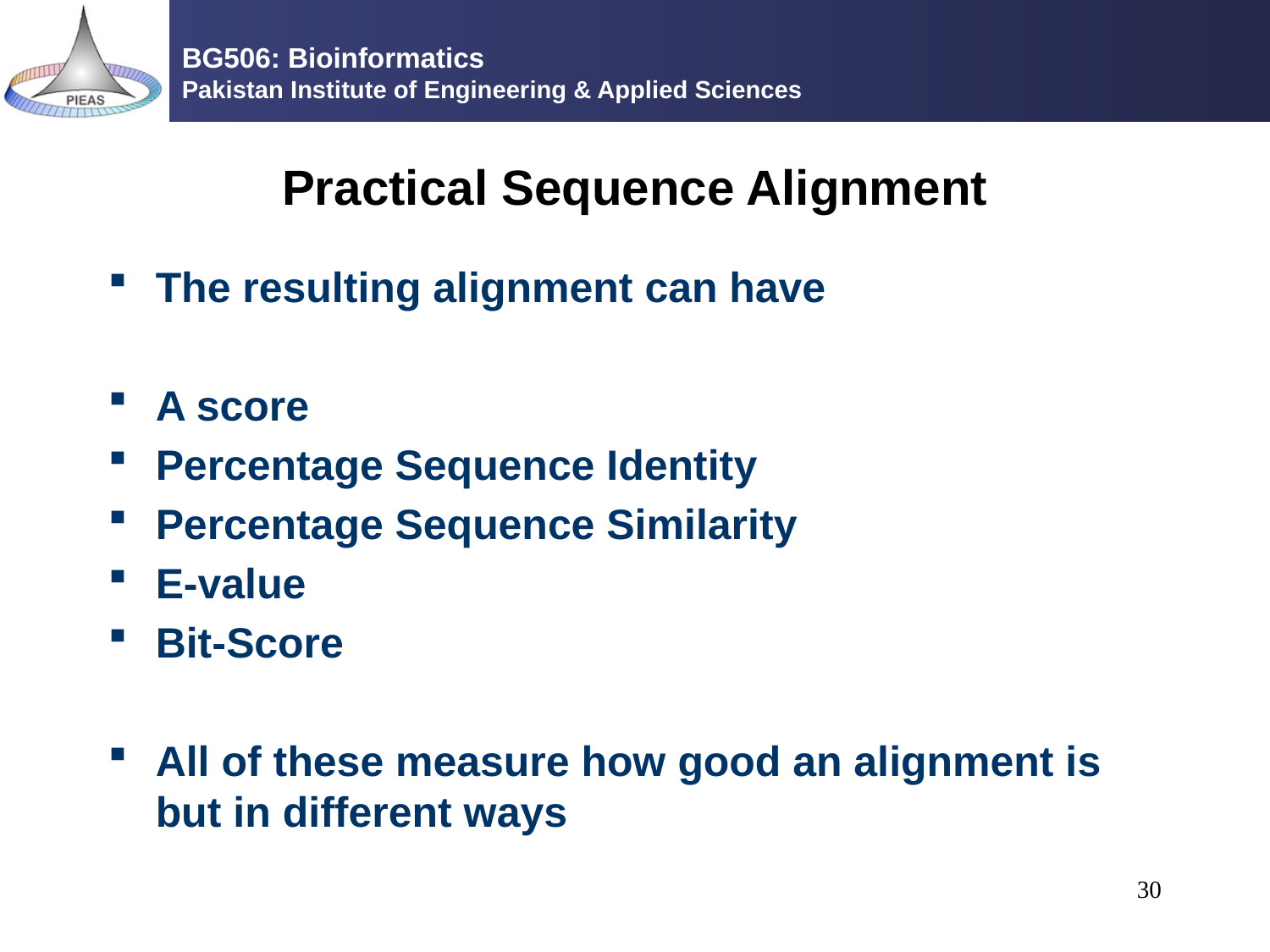

# Practical Sequence Alignment
The resulting alignment can have

A score
Percentage Sequence Identity
Percentage Sequence Similarity
E-value
Bit-Score

All of these measure how good an alignment is but in different ways
30